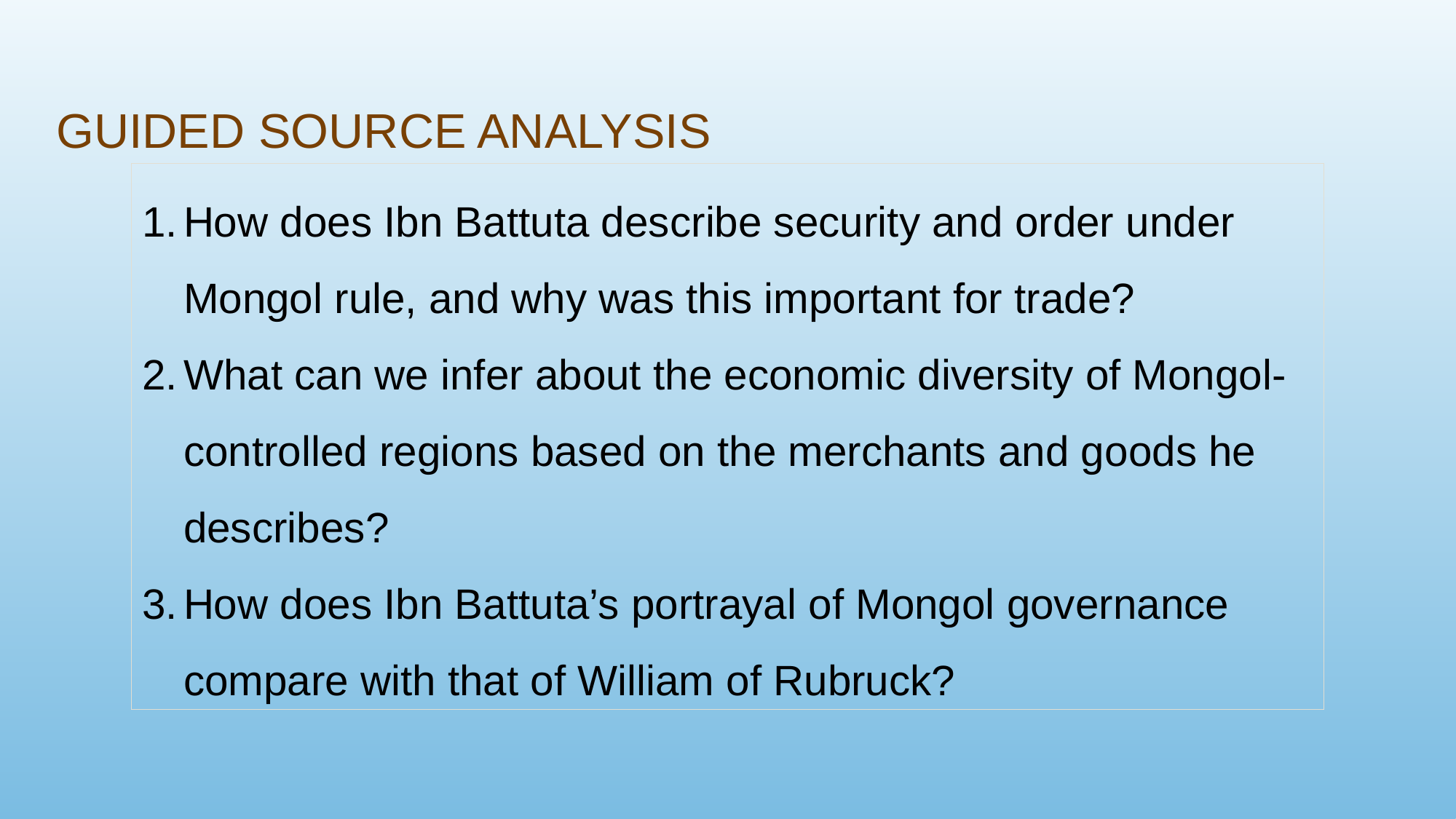

# Guided Source Analysis
How does Ibn Battuta describe security and order under Mongol rule, and why was this important for trade?
What can we infer about the economic diversity of Mongol-controlled regions based on the merchants and goods he describes?
How does Ibn Battuta’s portrayal of Mongol governance compare with that of William of Rubruck?